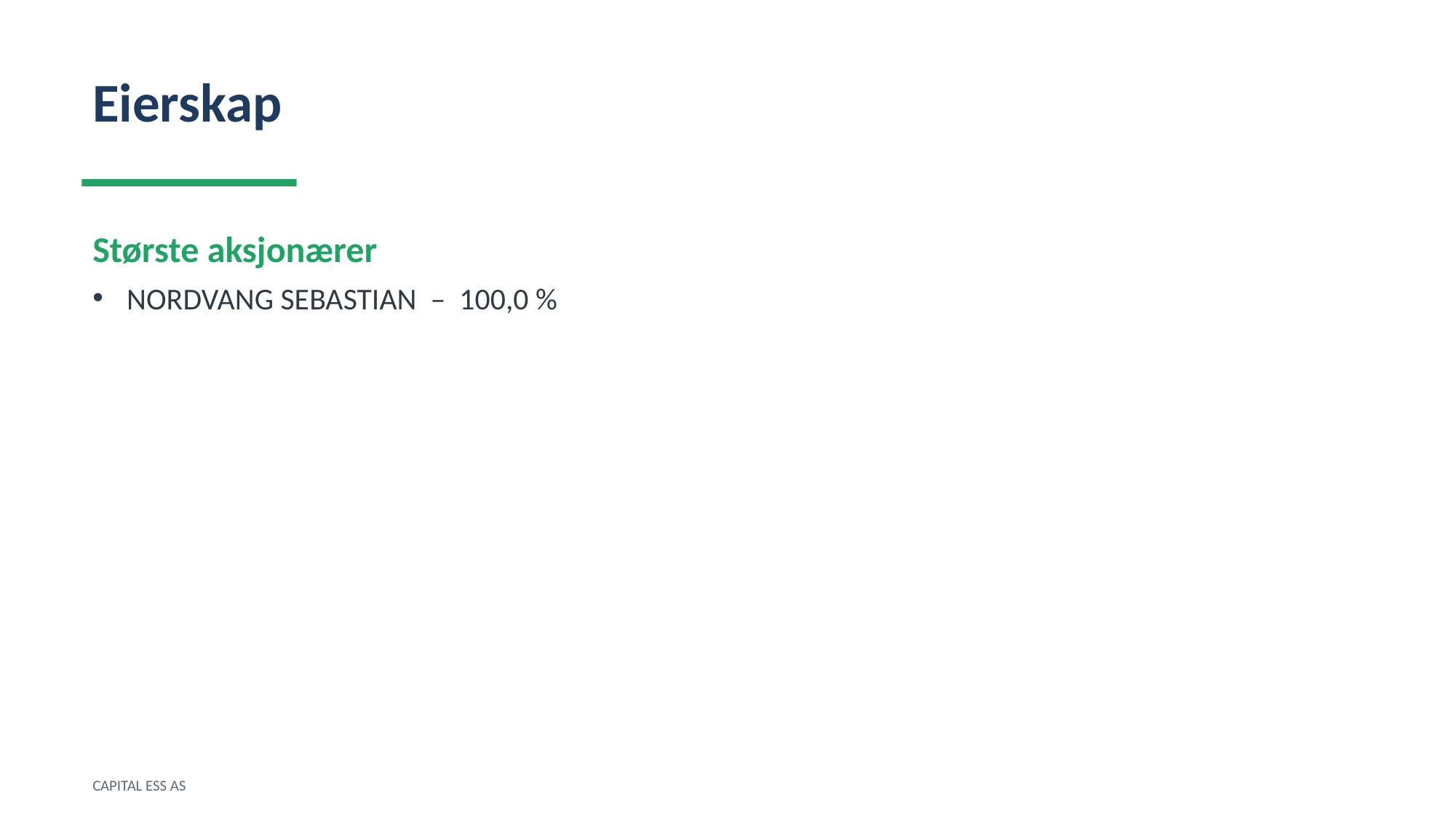

Eierskap

Største aksjonærer
NORDVANG SEBASTIAN  –  100,0 %
CAPITAL ESS AS